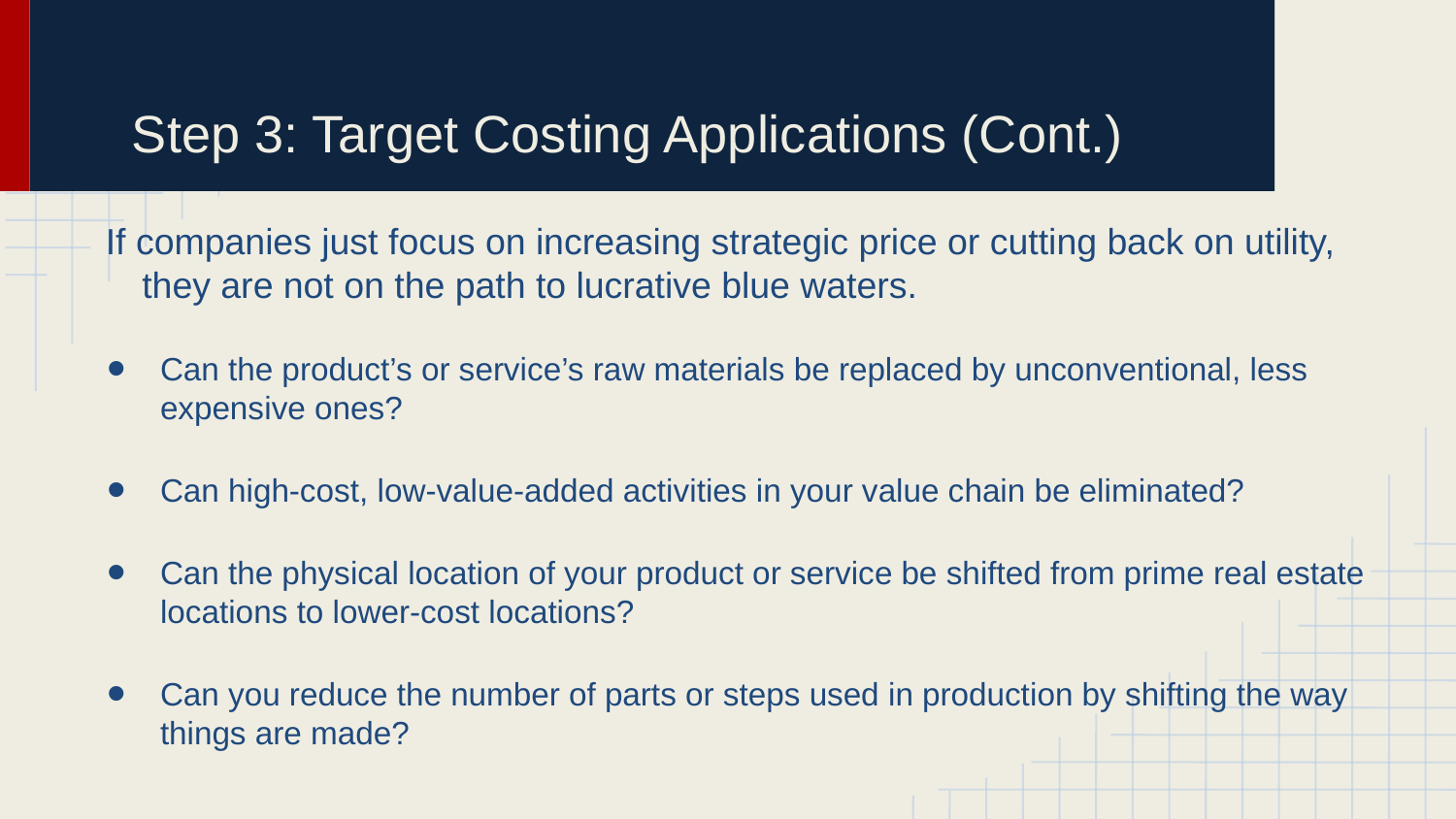

# Step 3: Target Costing Applications (Cont.)
If companies just focus on increasing strategic price or cutting back on utility, they are not on the path to lucrative blue waters.

Can the product’s or service’s raw materials be replaced by unconventional, less expensive ones?

Can high-cost, low-value-added activities in your value chain be eliminated?

Can the physical location of your product or service be shifted from prime real estate locations to lower-cost locations?

Can you reduce the number of parts or steps used in production by shifting the way things are made?